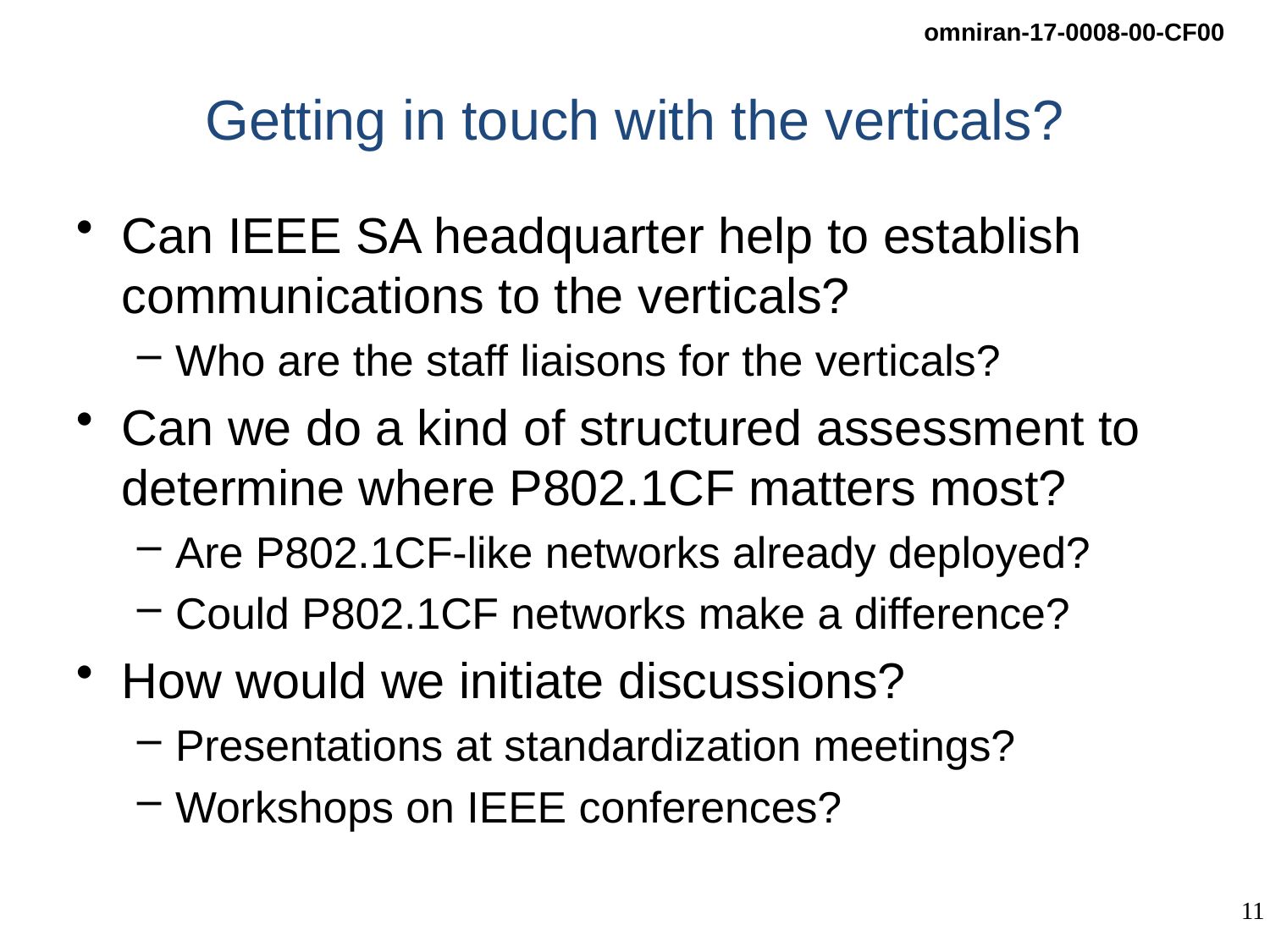

# Getting in touch with the verticals?
Can IEEE SA headquarter help to establish communications to the verticals?
Who are the staff liaisons for the verticals?
Can we do a kind of structured assessment to determine where P802.1CF matters most?
Are P802.1CF-like networks already deployed?
Could P802.1CF networks make a difference?
How would we initiate discussions?
Presentations at standardization meetings?
Workshops on IEEE conferences?